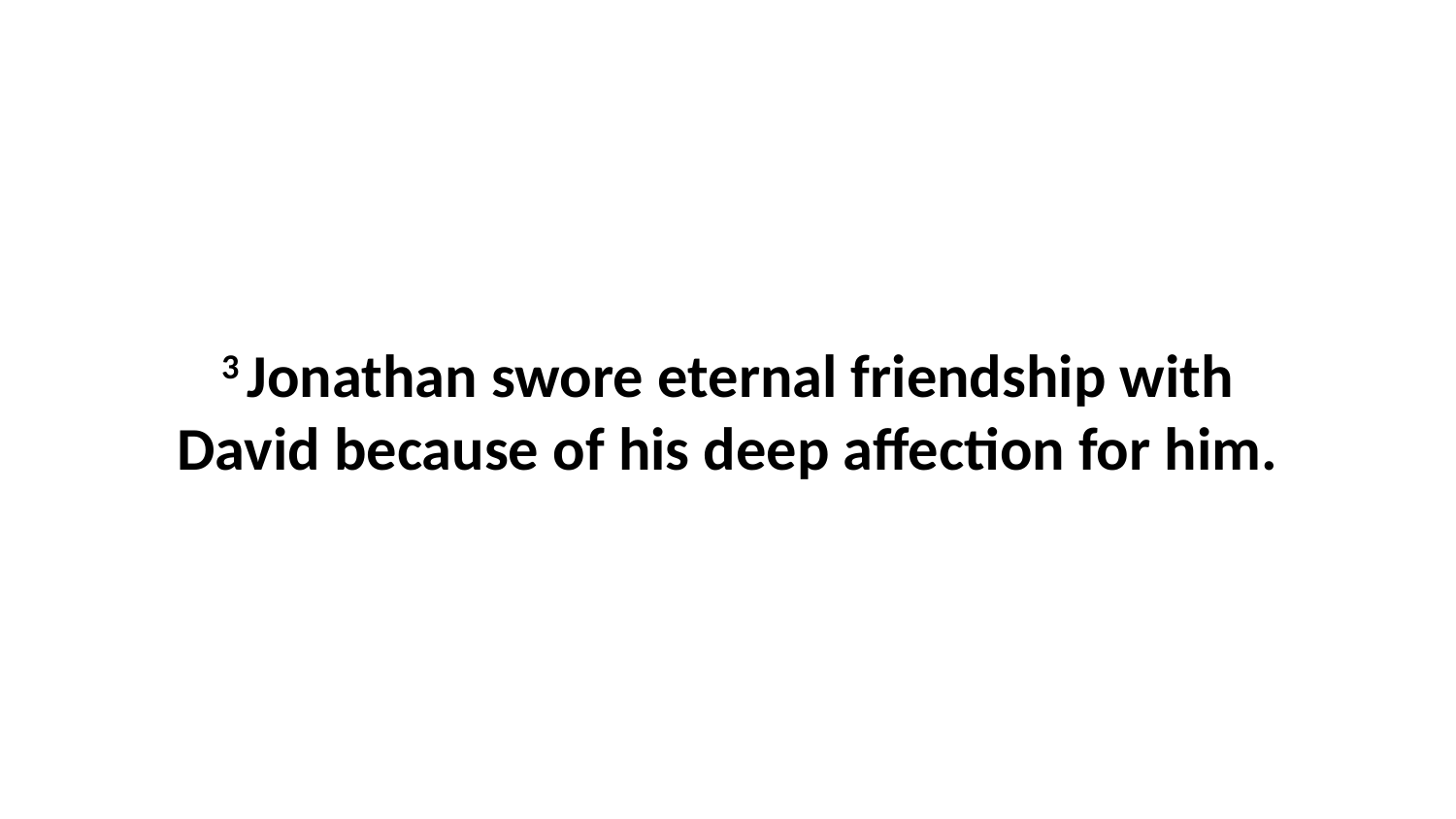

3 Jonathan swore eternal friendship with David because of his deep affection for him.